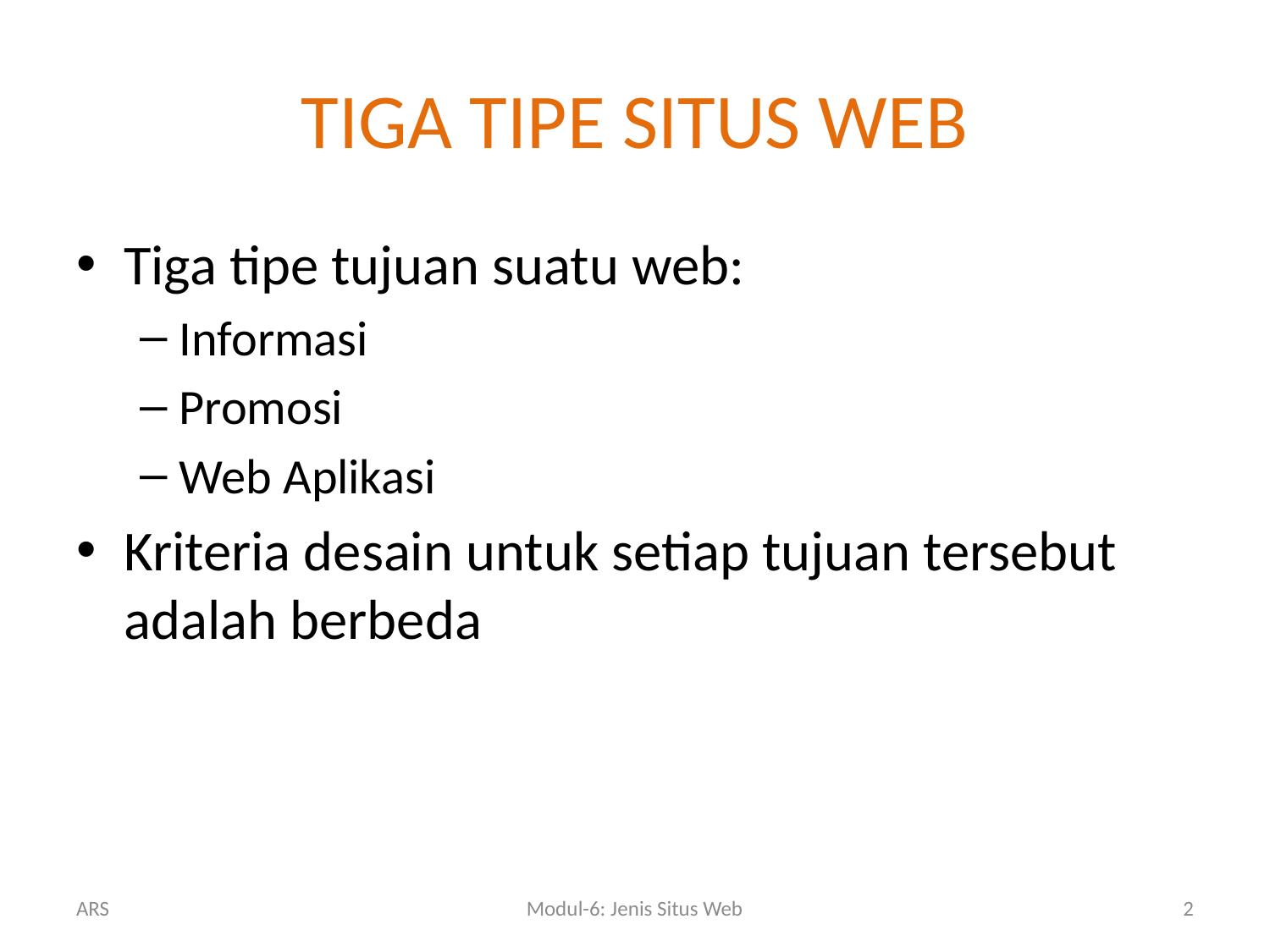

# TIGA TIPE SITUS WEB
Tiga tipe tujuan suatu web:
Informasi
Promosi
Web Aplikasi
Kriteria desain untuk setiap tujuan tersebut adalah berbeda
ARS
Modul-6: Jenis Situs Web
2